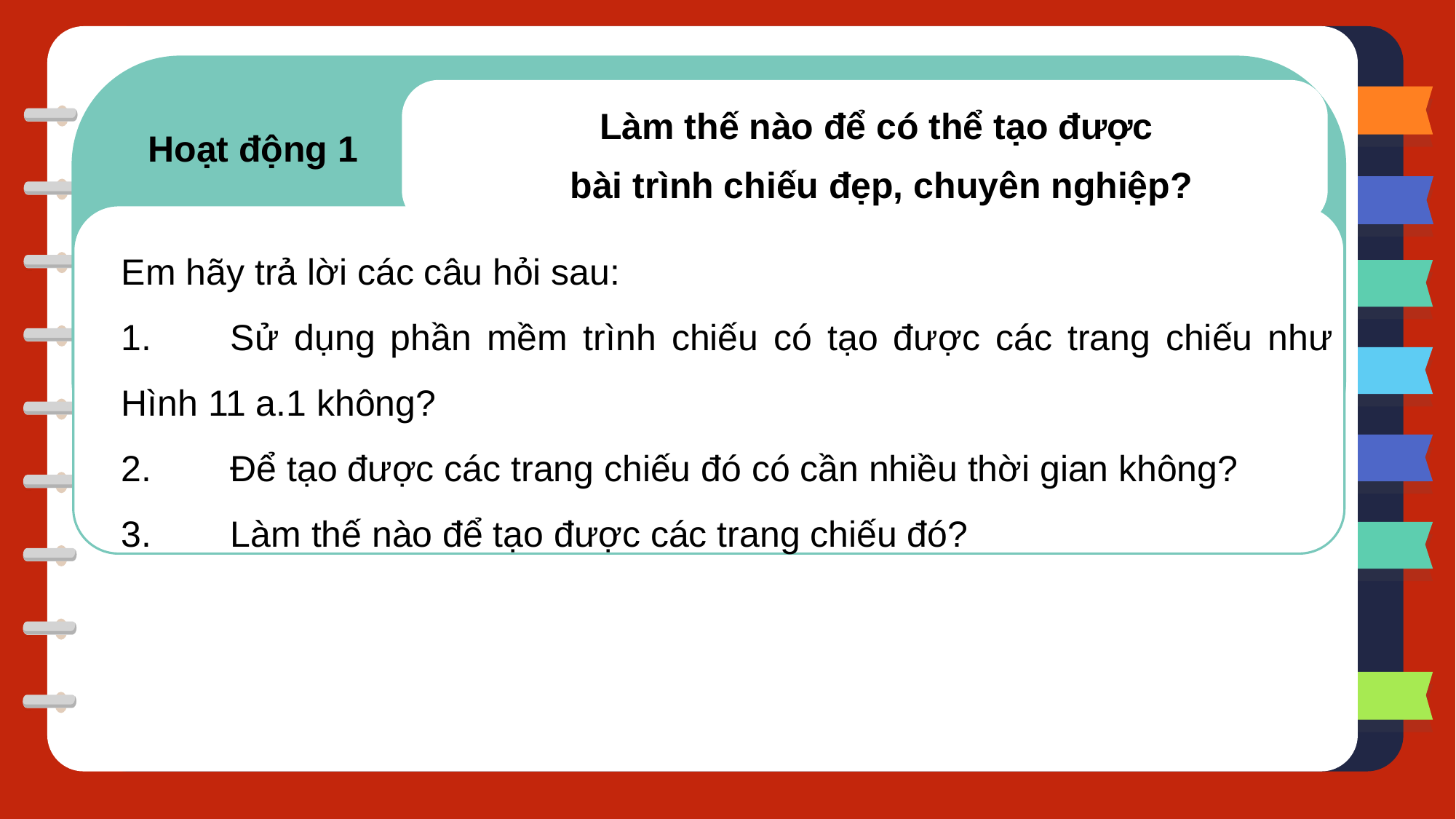

Hoạt động 1

Làm thế nào để có thể tạo được
bài trình chiếu đẹp, chuyên nghiệp?
Em hãy trả lời các câu hỏi sau:
1.	Sử dụng phần mềm trình chiếu có tạo được các trang chiếu như Hình 11 a.1 không?
2.	Để tạo được các trang chiếu đó có cần nhiều thời gian không?
3.	Làm thế nào để tạo được các trang chiếu đó?